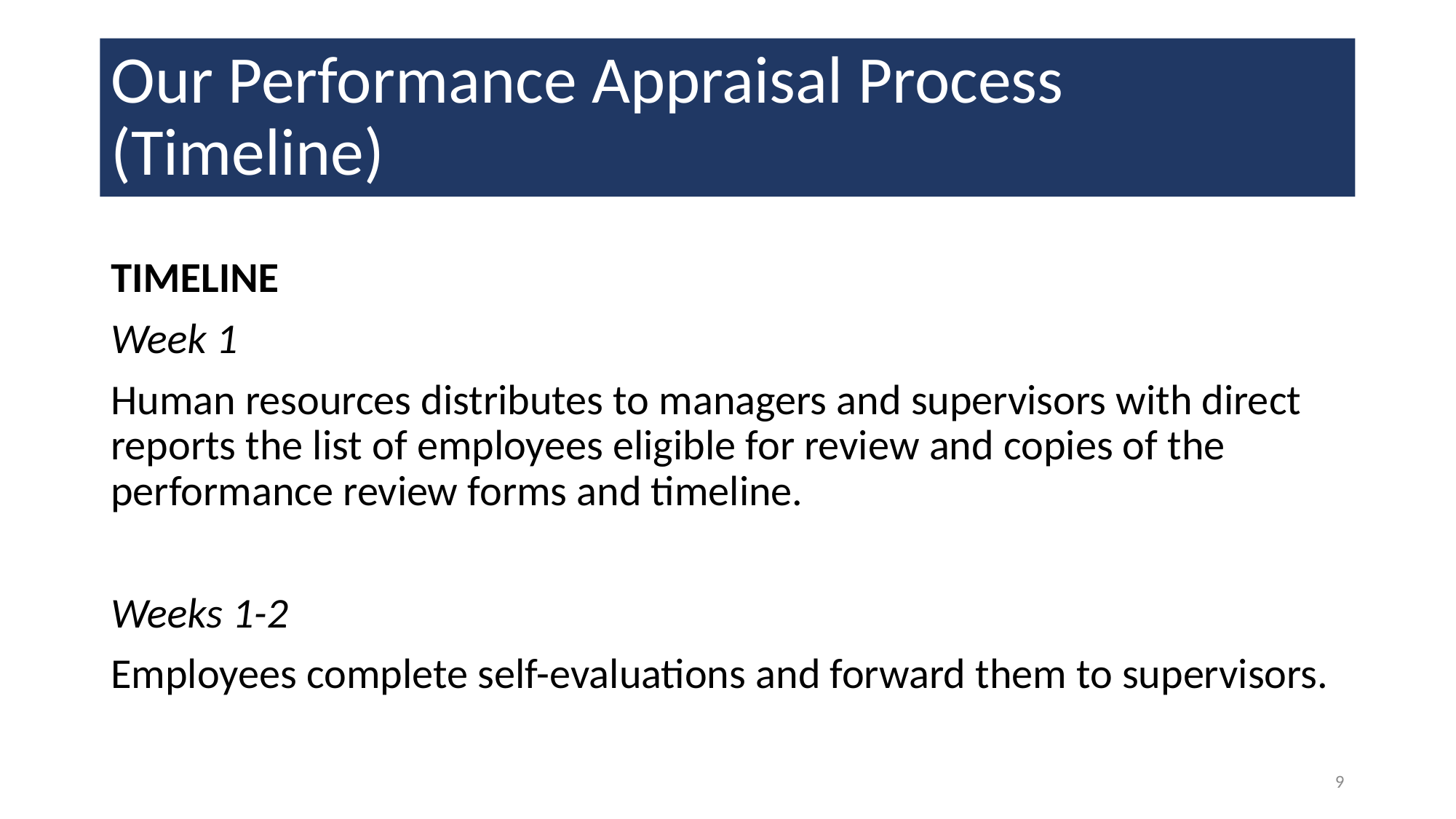

# Our Performance Appraisal Process  (Timeline)
TIMELINE
Week 1
Human resources distributes to managers and supervisors with direct reports the list of employees eligible for review and copies of the performance review forms and timeline.

Weeks 1-2
Employees complete self-evaluations and forward them to supervisors.

9